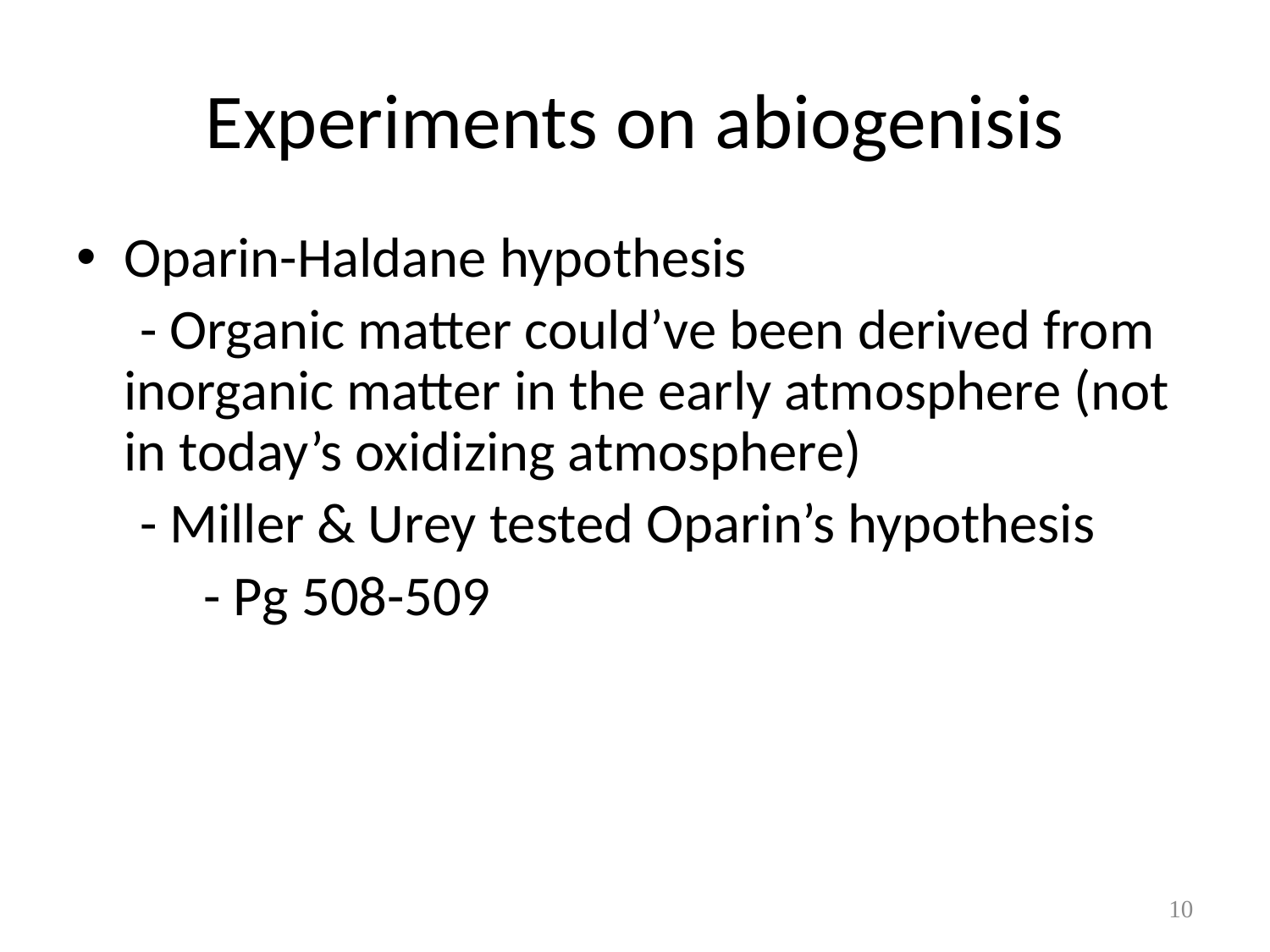

# Experiments on abiogenisis
Oparin-Haldane hypothesis
     - Organic matter could’ve been derived from inorganic matter in the early atmosphere (not in today’s oxidizing atmosphere)
     - Miller & Urey tested Oparin’s hypothesis
          - Pg 508-509

10